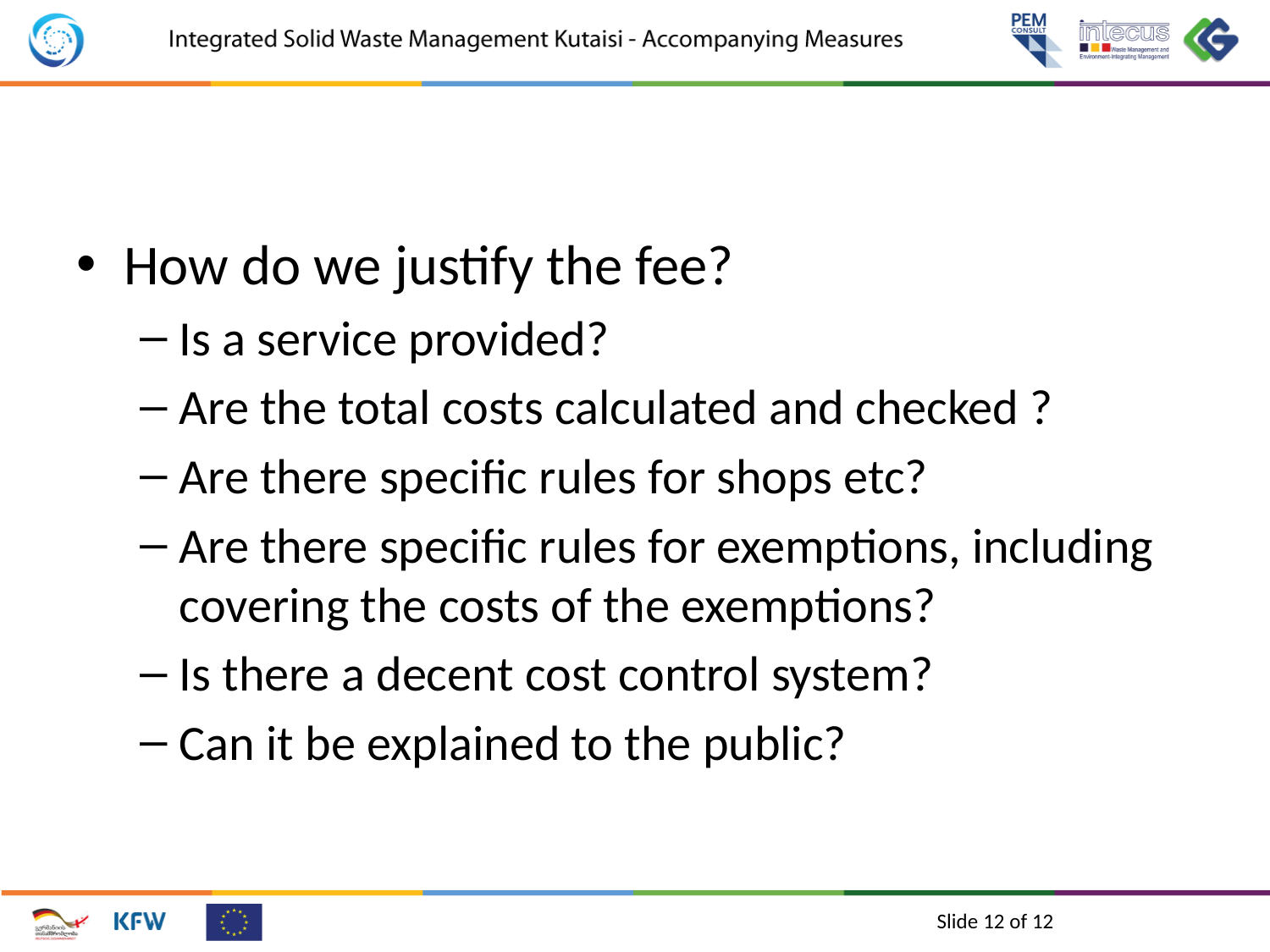

#
How do we justify the fee?
Is a service provided?
Are the total costs calculated and checked ?
Are there specific rules for shops etc?
Are there specific rules for exemptions, including covering the costs of the exemptions?
Is there a decent cost control system?
Can it be explained to the public?